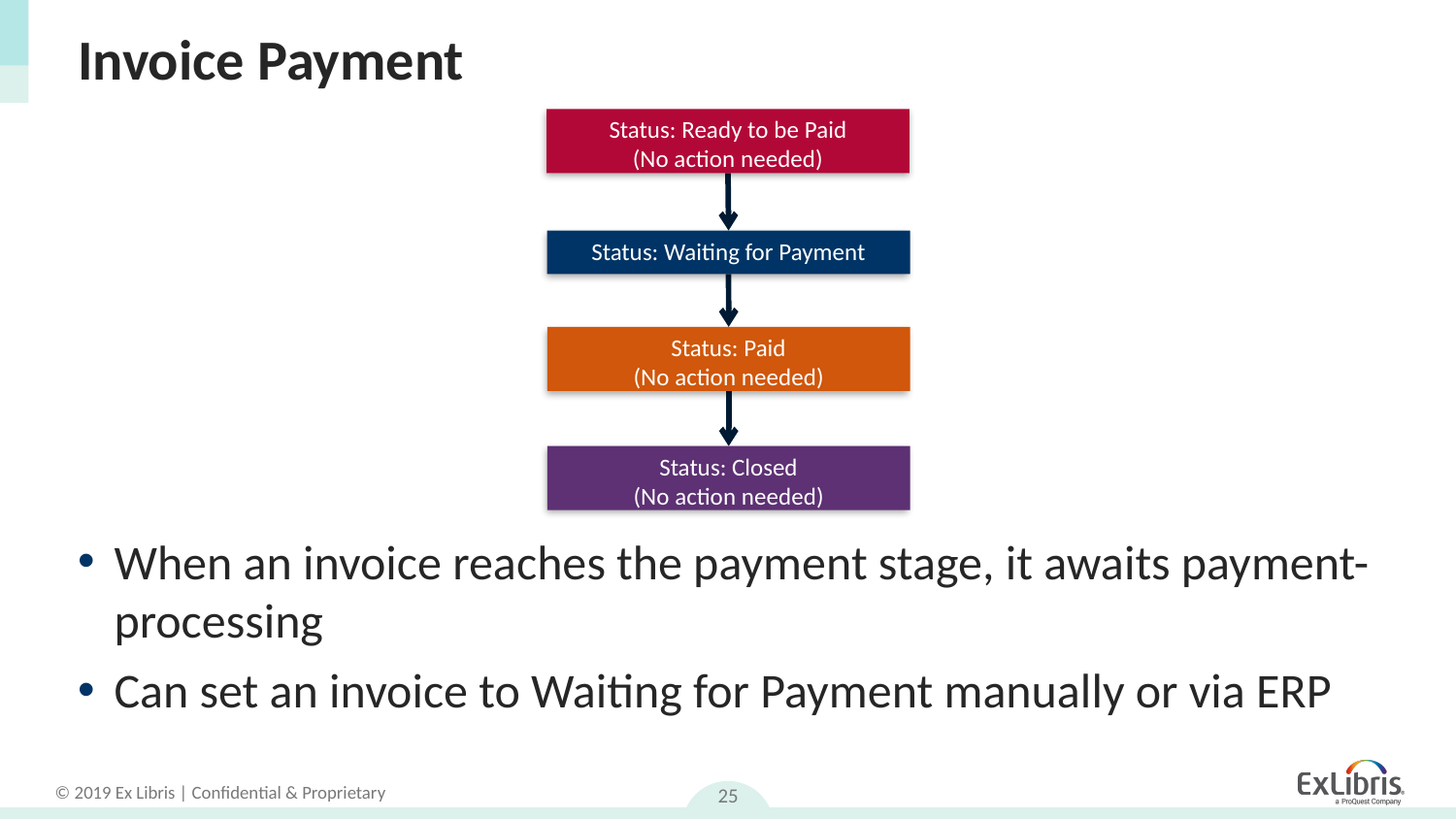

# Invoice Payment
Status: Ready to be Paid
(No action needed)
Status: Waiting for Payment
Status: Paid
(No action needed)
Status: Closed
(No action needed)
When an invoice reaches the payment stage, it awaits payment-processing
Can set an invoice to Waiting for Payment manually or via ERP
25